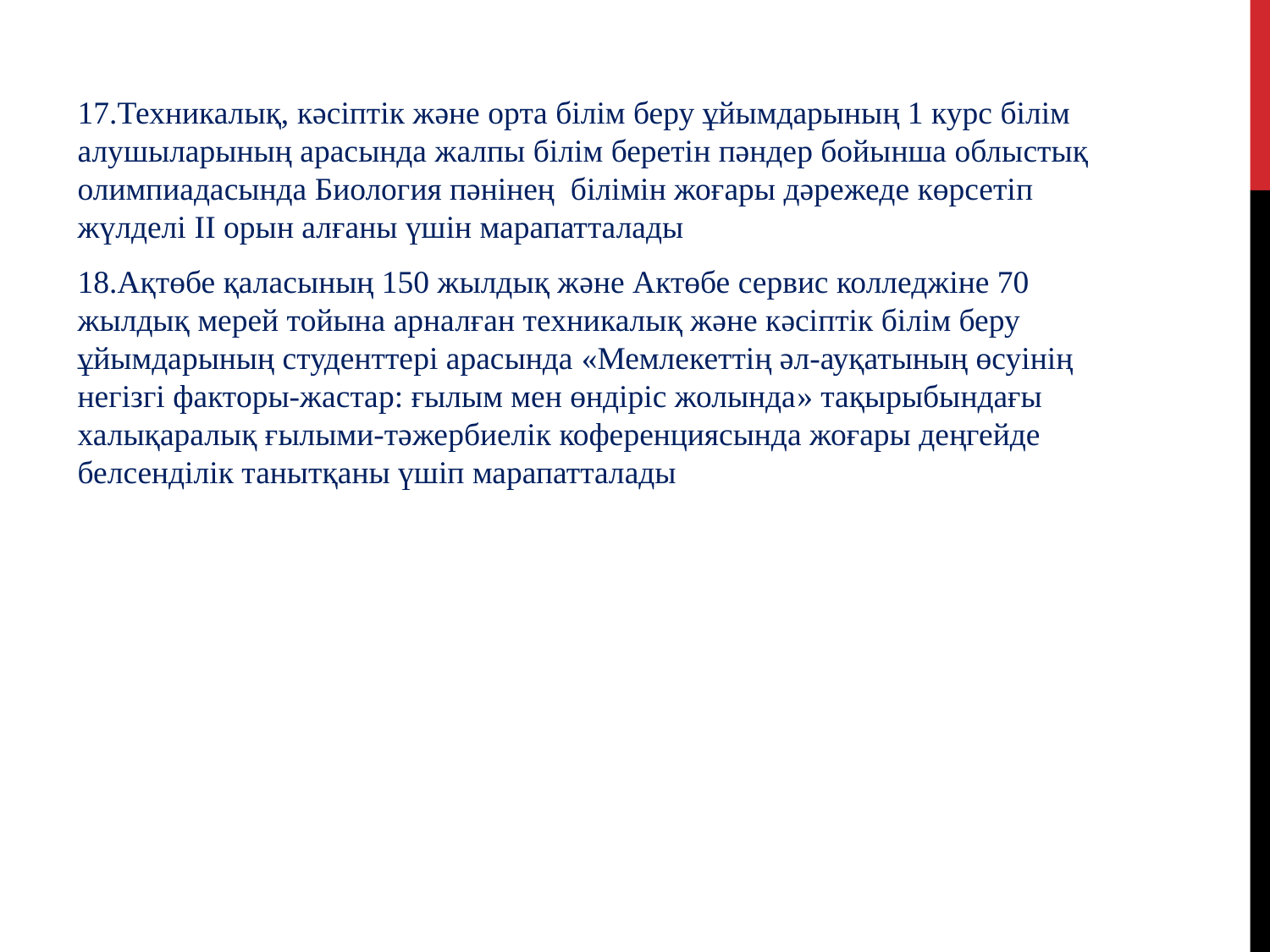

17.Техникалық, кәсіптік және орта білім беру ұйымдарының 1 курс білім алушыларының арасында жалпы білім беретін пәндер бойынша облыстық олимпиадасында Биология пәнінең  білімін жоғары дәрежеде көрсетіп жүлделі II орын алғаны үшін марапатталады
18.Ақтөбе қаласының 150 жылдық және Актөбе сервис колледжіне 70 жылдық мерей тойына арналған техникалық және кәсіптік білім беру ұйымдарының студенттері арасында «Мемлекеттің әл-ауқатының өсуінің негізгі факторы-жастар: ғылым мен өндіріс жолында» тақырыбындағы халықаралық ғылыми-тәжербиелік коференциясында жоғары деңгейде белсенділік танытқаны үшіп марапатталады